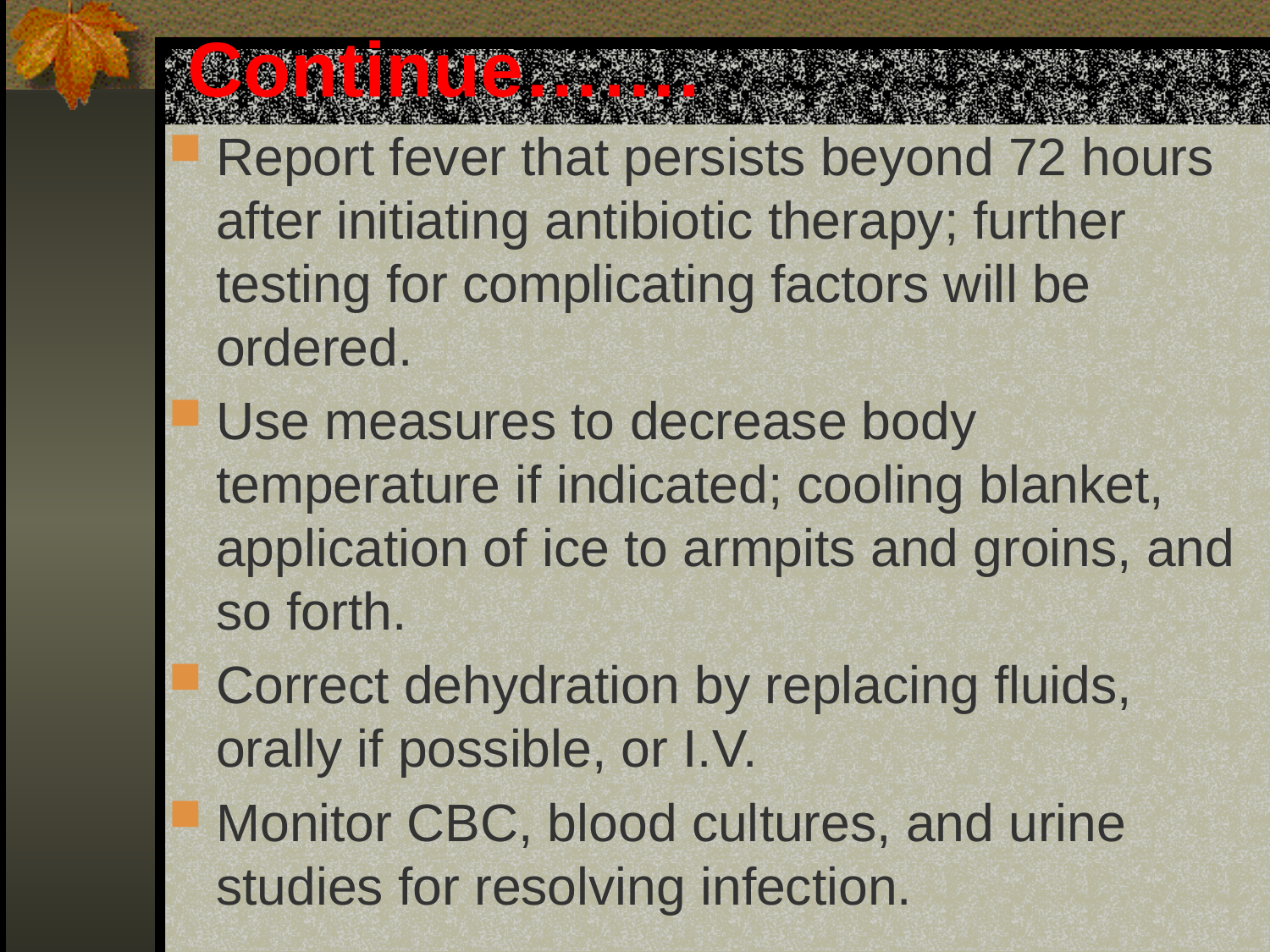

# Continue…….
Report fever that persists beyond 72 hours after initiating antibiotic therapy; further testing for complicating factors will be ordered.
Use measures to decrease body temperature if indicated; cooling blanket, application of ice to armpits and groins, and so forth.
Correct dehydration by replacing fluids, orally if possible, or I.V.
Monitor CBC, blood cultures, and urine studies for resolving infection.